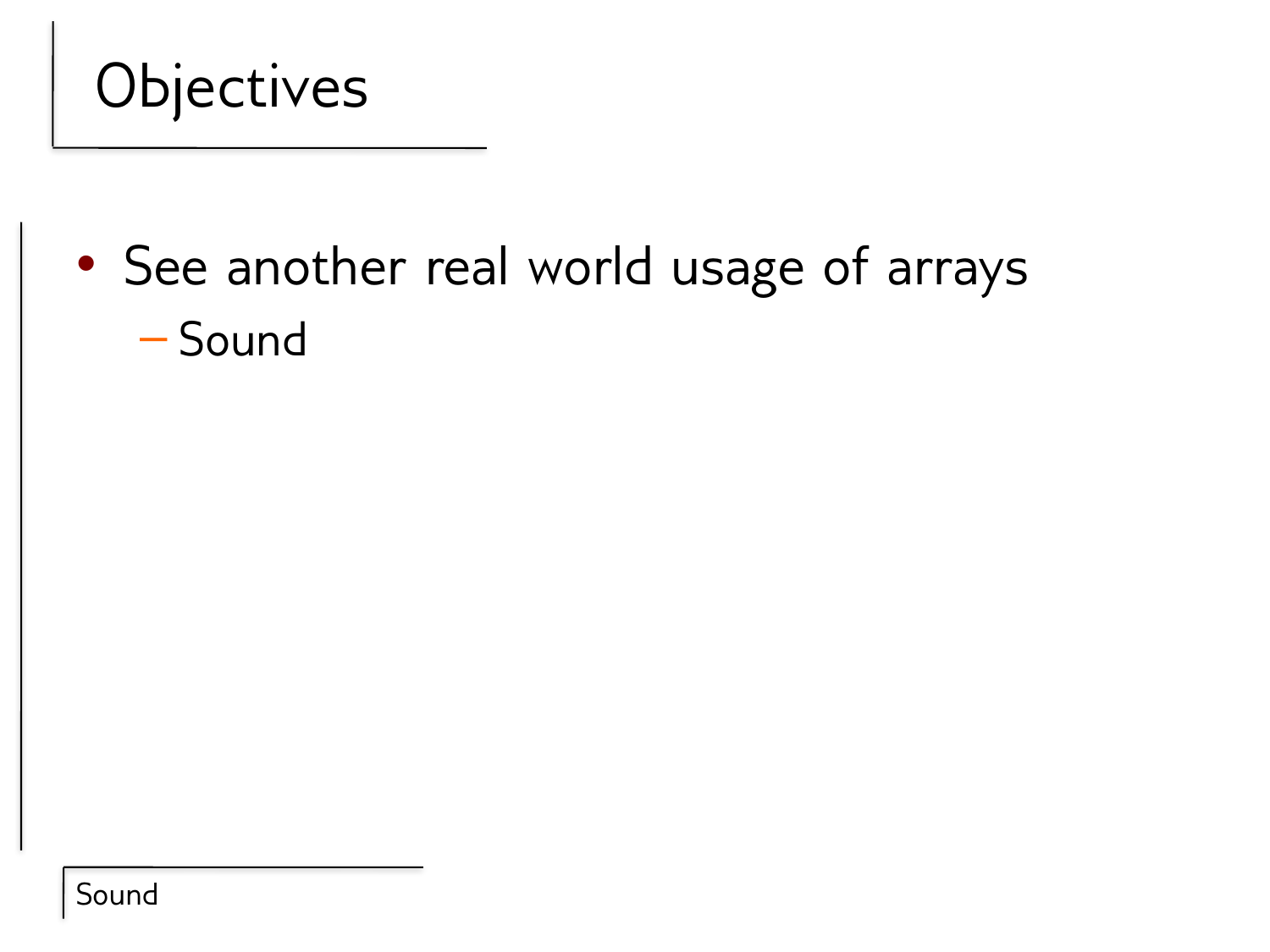

# Objectives
See another real world usage of arrays
Sound